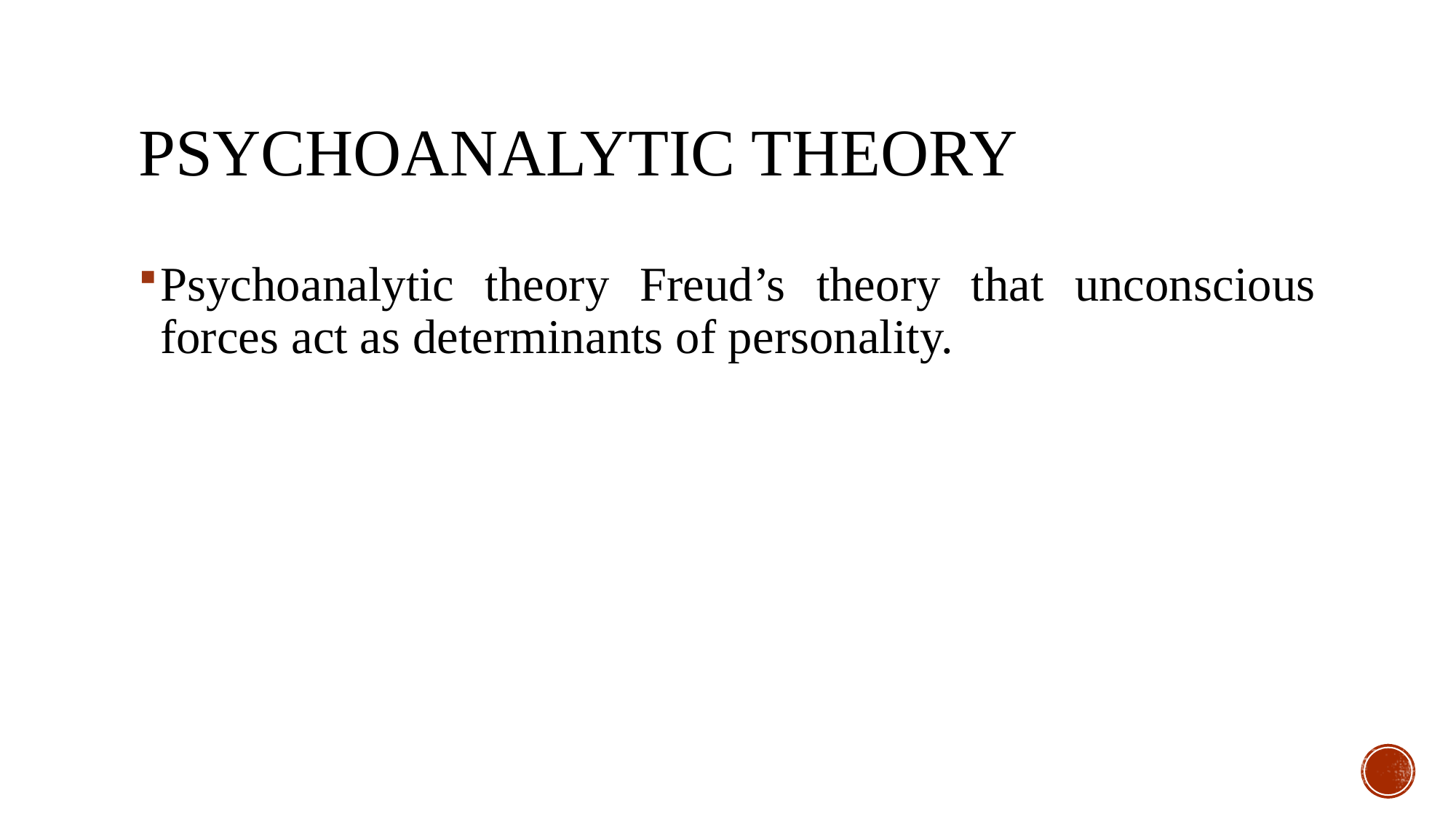

# Psychoanalytic theory
Psychoanalytic theory Freud’s theory that unconscious forces act as determinants of personality.